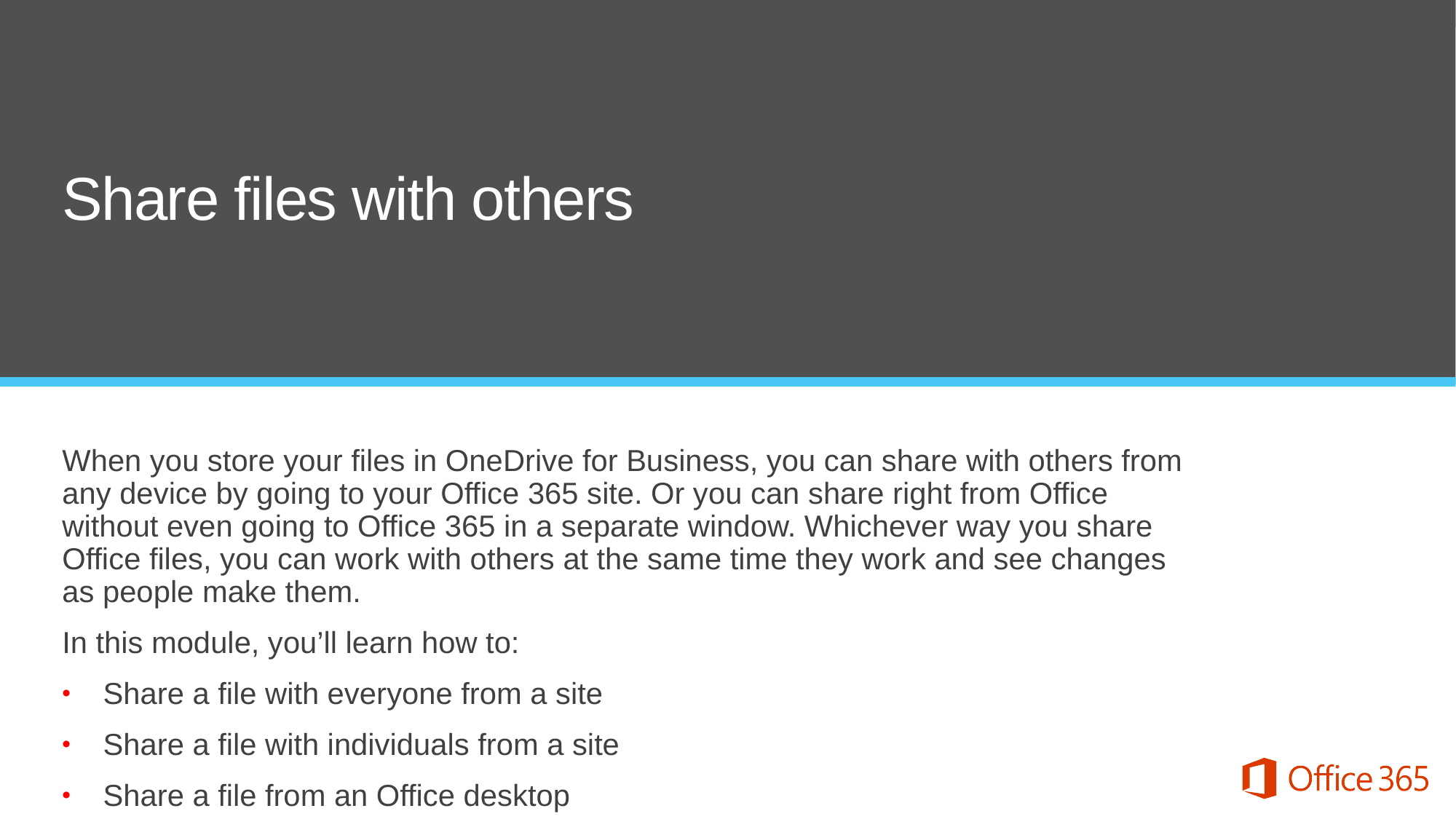

Share files with others

When you store your files in OneDrive for Business, you can share with others from any device by going to your Office 365 site. Or you can share right from Office without even going to Office 365 in a separate window. Whichever way you share Office files, you can work with others at the same time they work and see changes as people make them.
In this module, you’ll learn how to:
Share a file with everyone from a site
Share a file with individuals from a site
Share a file from an Office desktop